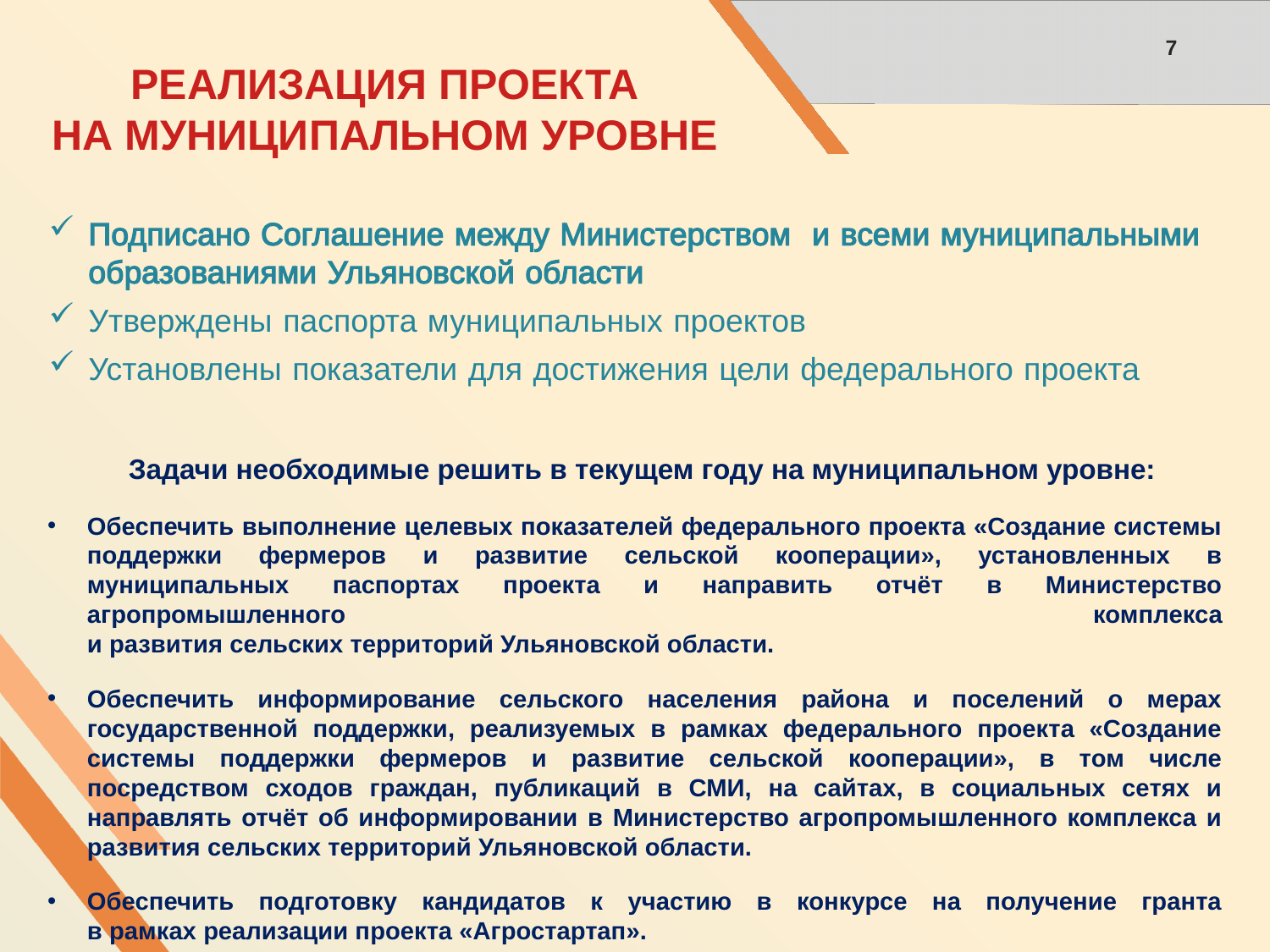

7
РЕАЛИЗАЦИЯ ПРОЕКТА
НА МУНИЦИПАЛЬНОМ УРОВНЕ
Подписано Соглашение между Министерством  и всеми муниципальными образованиями Ульяновской области
Утверждены паспорта муниципальных проектов
Установлены показатели для достижения цели федерального проекта

Задачи необходимые решить в текущем году на муниципальном уровне:
Обеспечить выполнение целевых показателей федерального проекта «Создание системы поддержки фермеров и развитие сельской кооперации», установленных в муниципальных паспортах проекта и направить отчёт в Министерство агропромышленного комплекса
и развития сельских территорий Ульяновской области.
Обеспечить информирование сельского населения района и поселений о мерах государственной поддержки, реализуемых в рамках федерального проекта «Создание системы поддержки фермеров и развитие сельской кооперации», в том числе посредством сходов граждан, публикаций в СМИ, на сайтах, в социальных сетях и направлять отчёт об информировании в Министерство агропромышленного комплекса и развития сельских территорий Ульяновской области.
Обеспечить подготовку кандидатов к участию в конкурсе на получение гранта
в рамках реализации проекта «Агростартап».